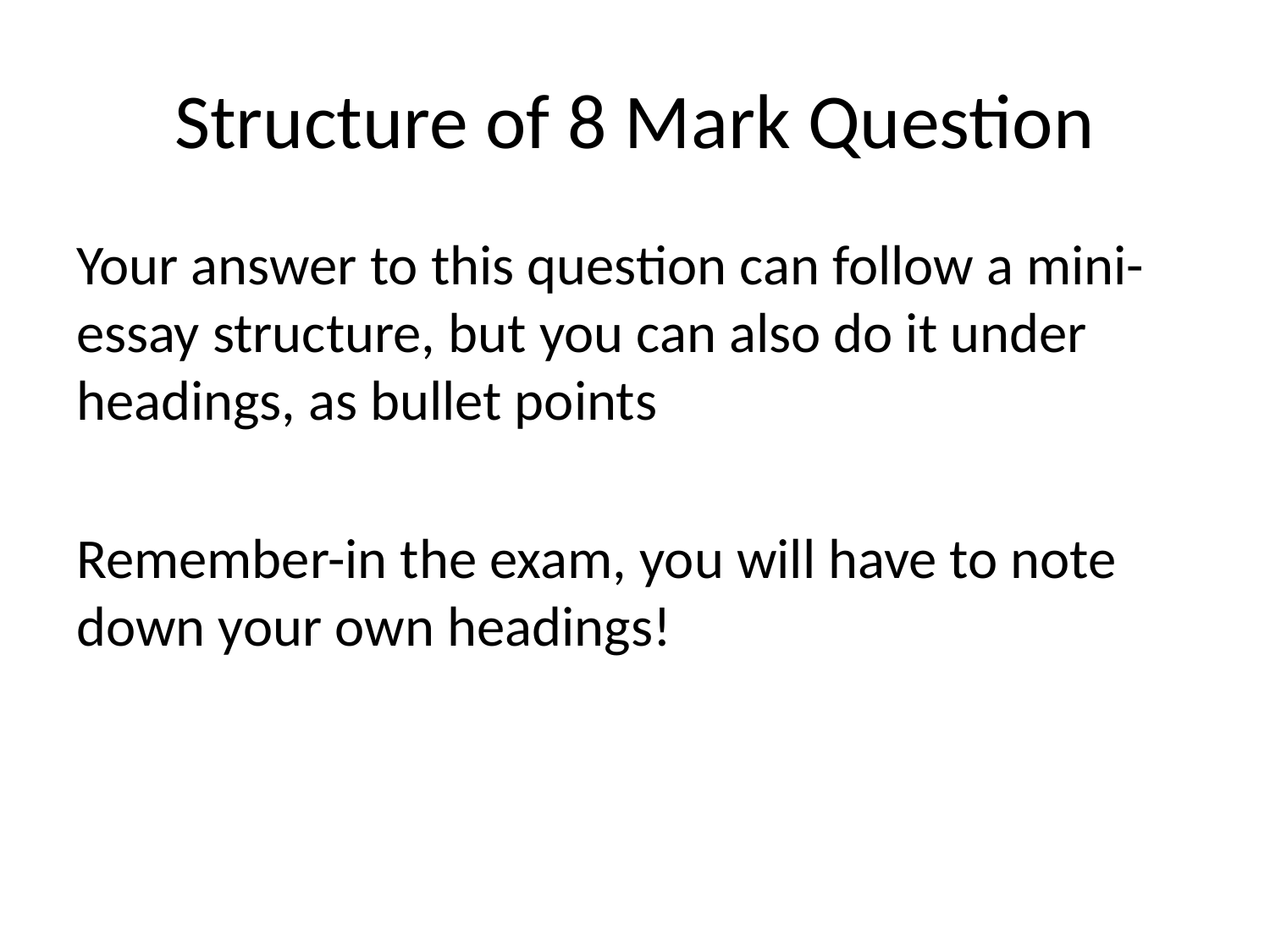

# Structure of 8 Mark Question
Your answer to this question can follow a mini-essay structure, but you can also do it under headings, as bullet points

Remember-in the exam, you will have to note down your own headings!